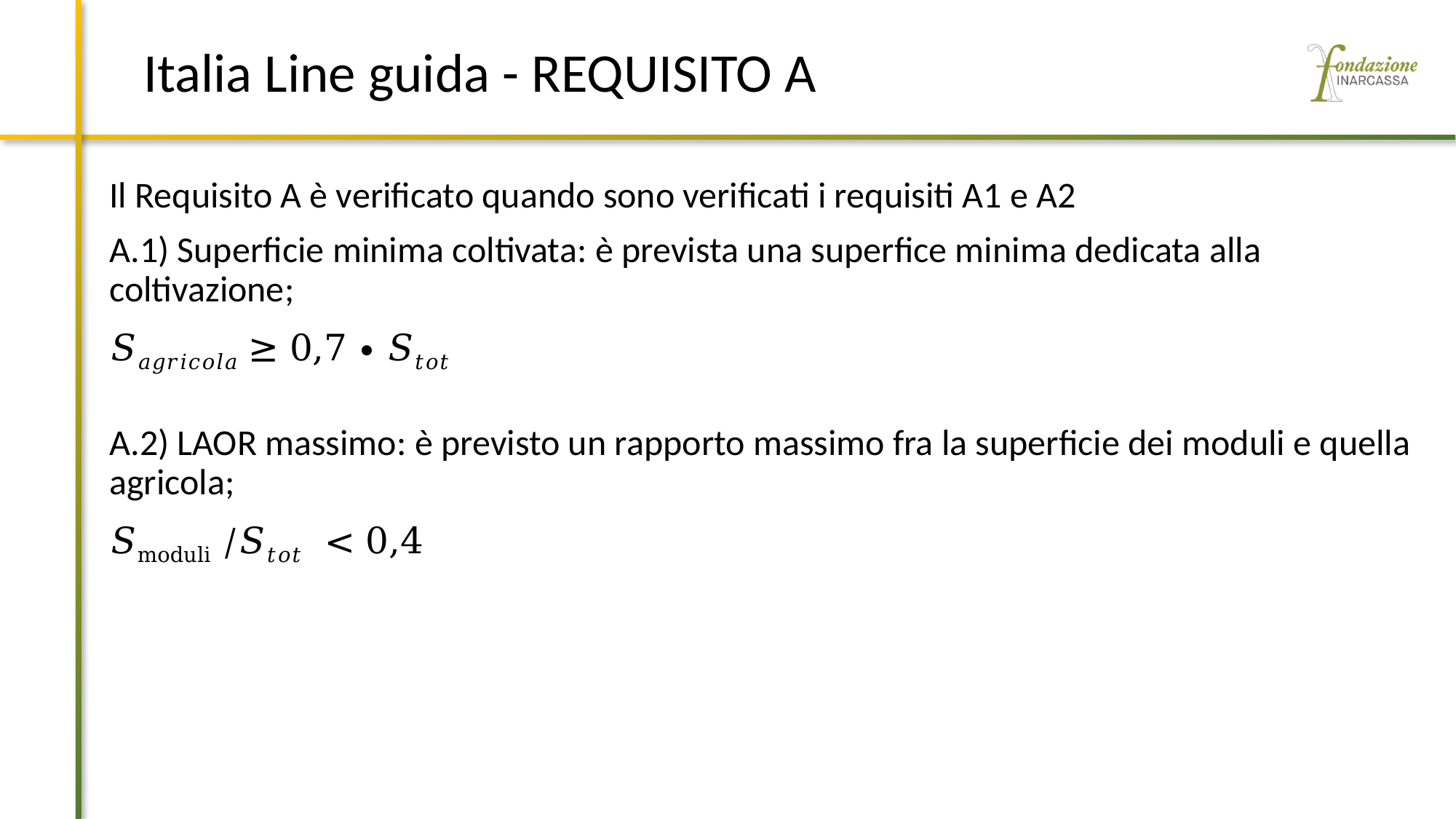

# Italia Line guida - REQUISITO A
Il Requisito A è verificato quando sono verificati i requisiti A1 e A2
A.1) Superficie minima coltivata: è prevista una superfice minima dedicata alla coltivazione;
𝑆𝑎𝑔𝑟𝑖𝑐𝑜𝑙𝑎 ≥ 0,7 ∙ 𝑆𝑡𝑜𝑡
A.2) LAOR massimo: è previsto un rapporto massimo fra la superficie dei moduli e quella agricola;
𝑆moduli /𝑆𝑡𝑜𝑡  < 0,4